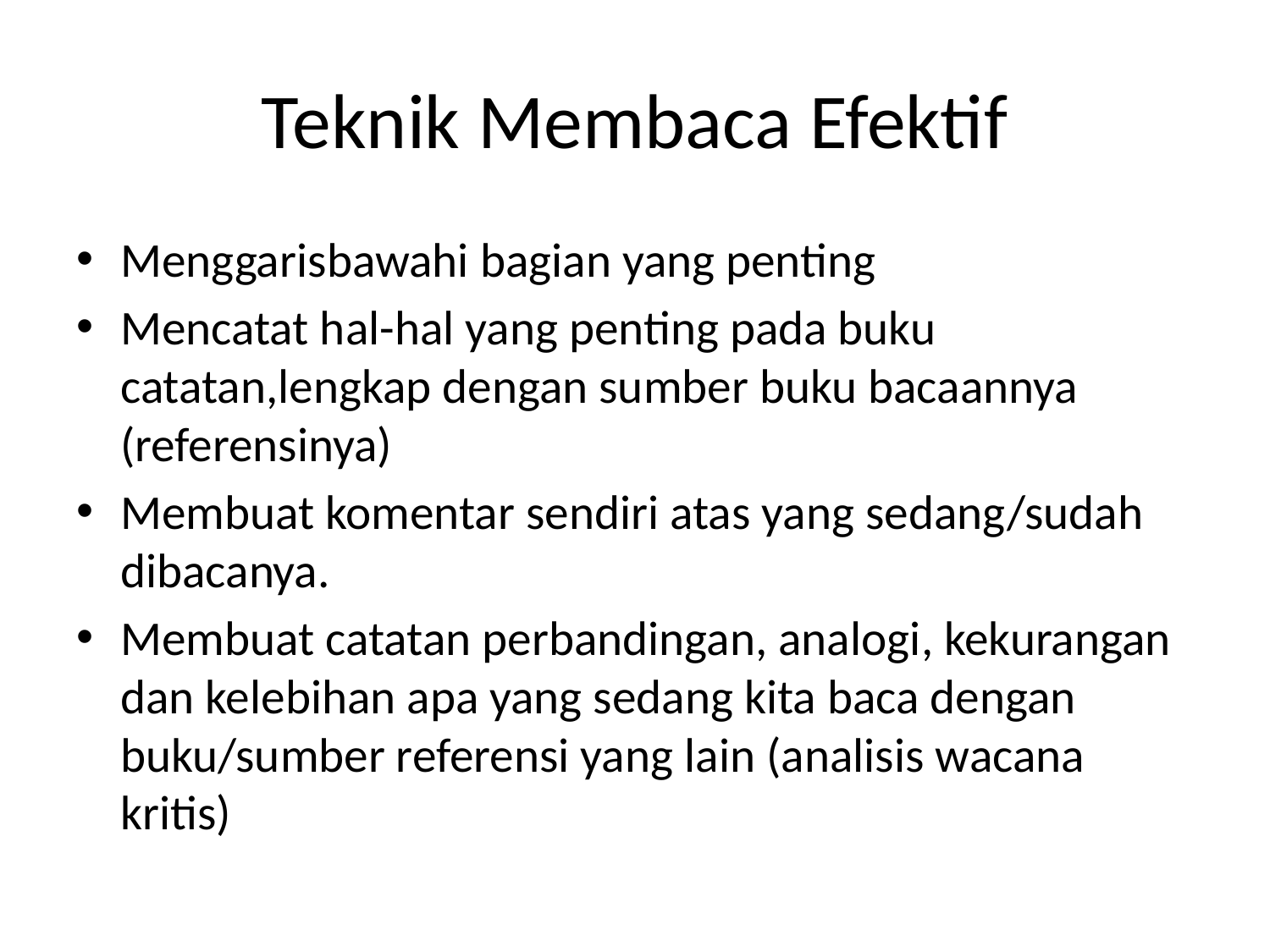

# Teknik Membaca Efektif
Menggarisbawahi bagian yang penting
Mencatat hal-hal yang penting pada buku catatan,lengkap dengan sumber buku bacaannya (referensinya)
Membuat komentar sendiri atas yang sedang/sudah dibacanya.
Membuat catatan perbandingan, analogi, kekurangan dan kelebihan apa yang sedang kita baca dengan buku/sumber referensi yang lain (analisis wacana kritis)